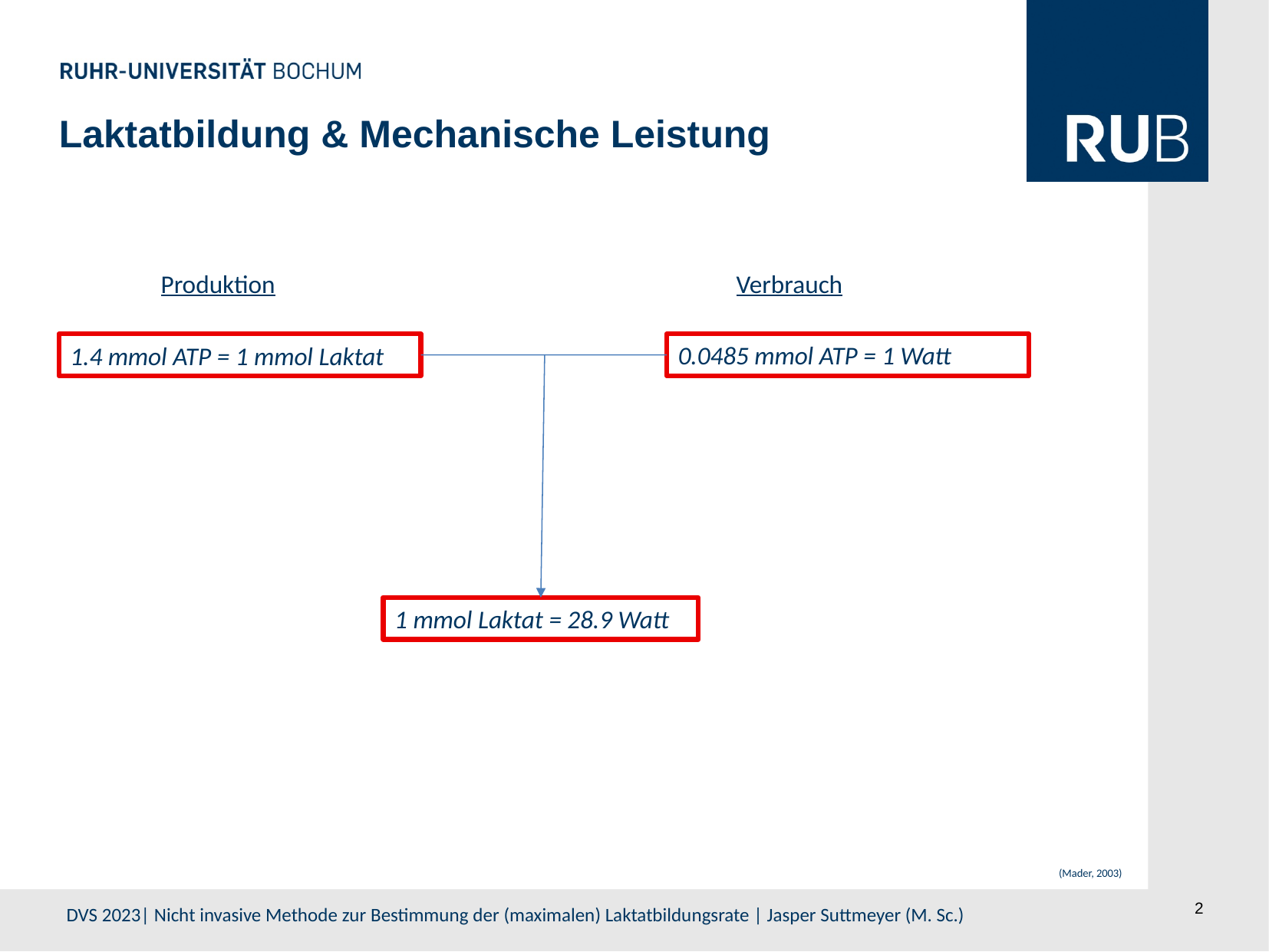

Laktatbildung & Mechanische Leistung
Produktion					Verbrauch
0.0485 mmol ATP = 1 Watt
1.4 mmol ATP = 1 mmol Laktat
1 mmol Laktat = 28.9 Watt
(Mader, 2003)